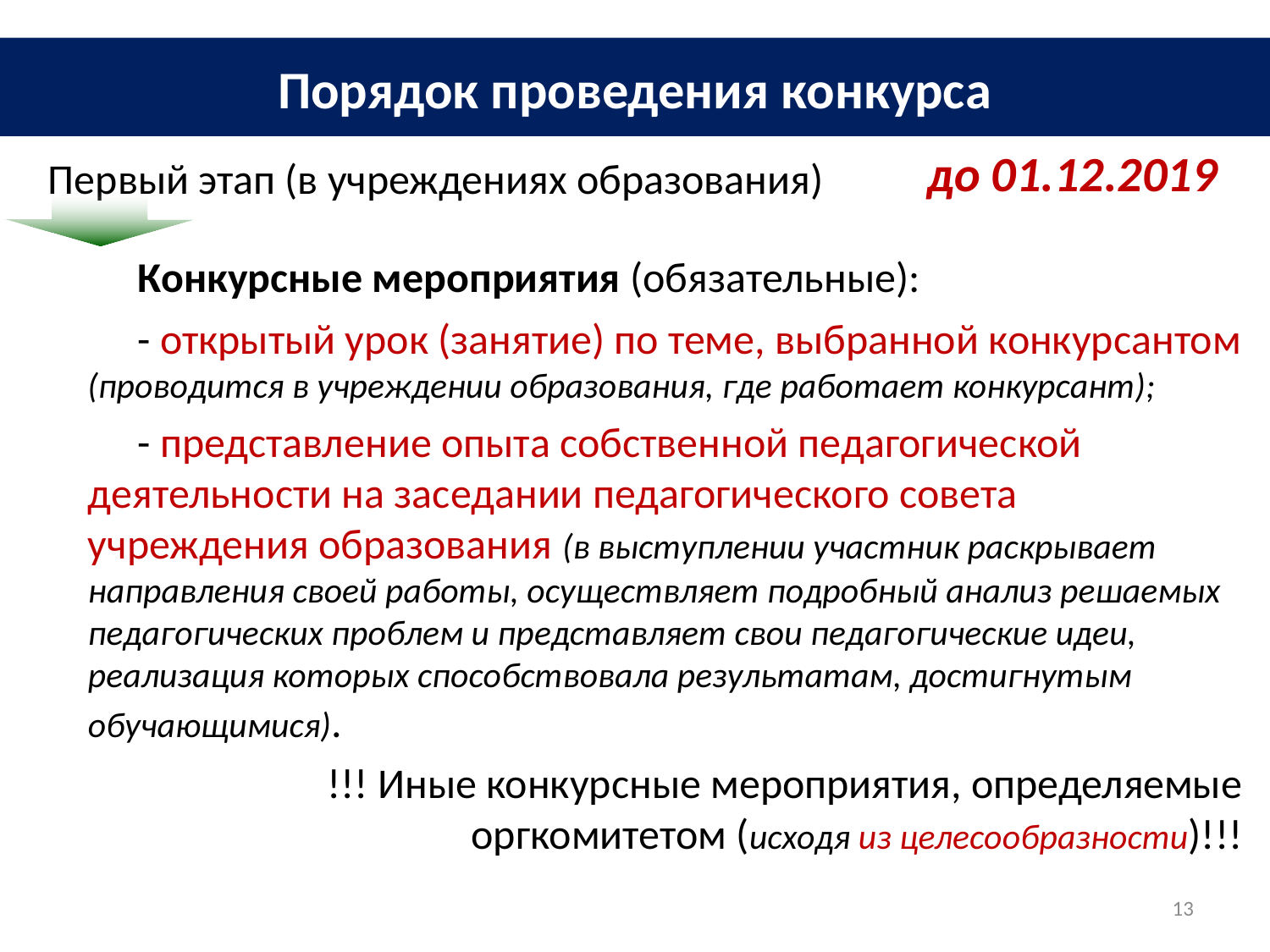

Порядок проведения конкурса
до 01.12.2019
Первый этап (в учреждениях образования)

Конкурсные мероприятия (обязательные):
- открытый урок (занятие) по теме, выбранной конкурсантом (проводится в учреждении образования, где работает конкурсант);
- представление опыта собственной педагогической деятельности на заседании педагогического совета учреждения образования (в выступлении участник раскрывает направления своей работы, осуществляет подробный анализ решаемых педагогических проблем и представляет свои педагогические идеи, реализация которых способствовала результатам, достигнутым обучающимися).
!!! Иные конкурсные мероприятия, определяемые оргкомитетом (исходя из целесообразности)!!!
13